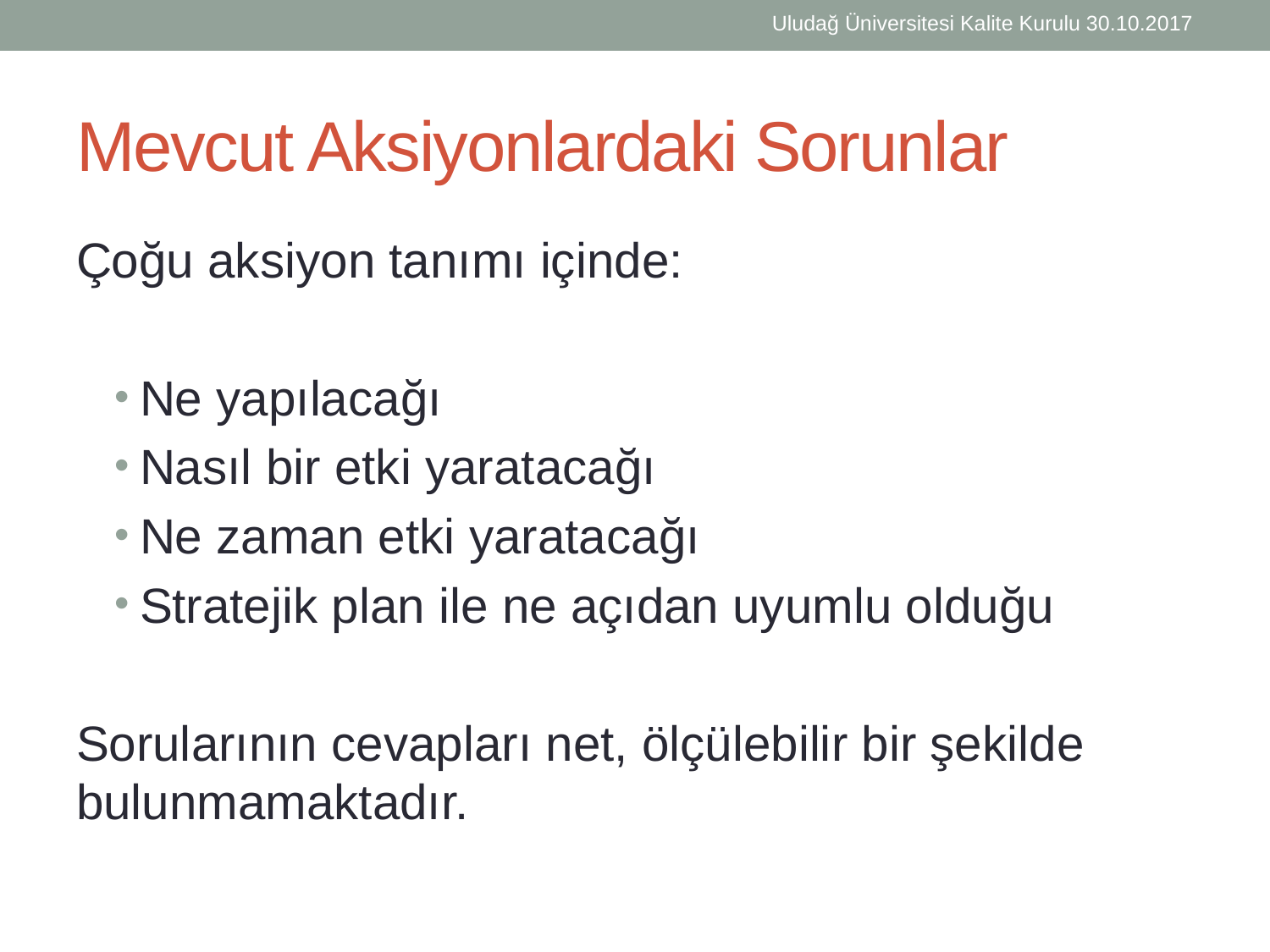

Uludağ Üniversitesi Kalite Kurulu 30.10.2017
# Mevcut Aksiyonlardaki Sorunlar
Çoğu aksiyon tanımı içinde:

Ne yapılacağı
Nasıl bir etki yaratacağı
Ne zaman etki yaratacağı
Stratejik plan ile ne açıdan uyumlu olduğu

Sorularının cevapları net, ölçülebilir bir şekilde bulunmamaktadır.